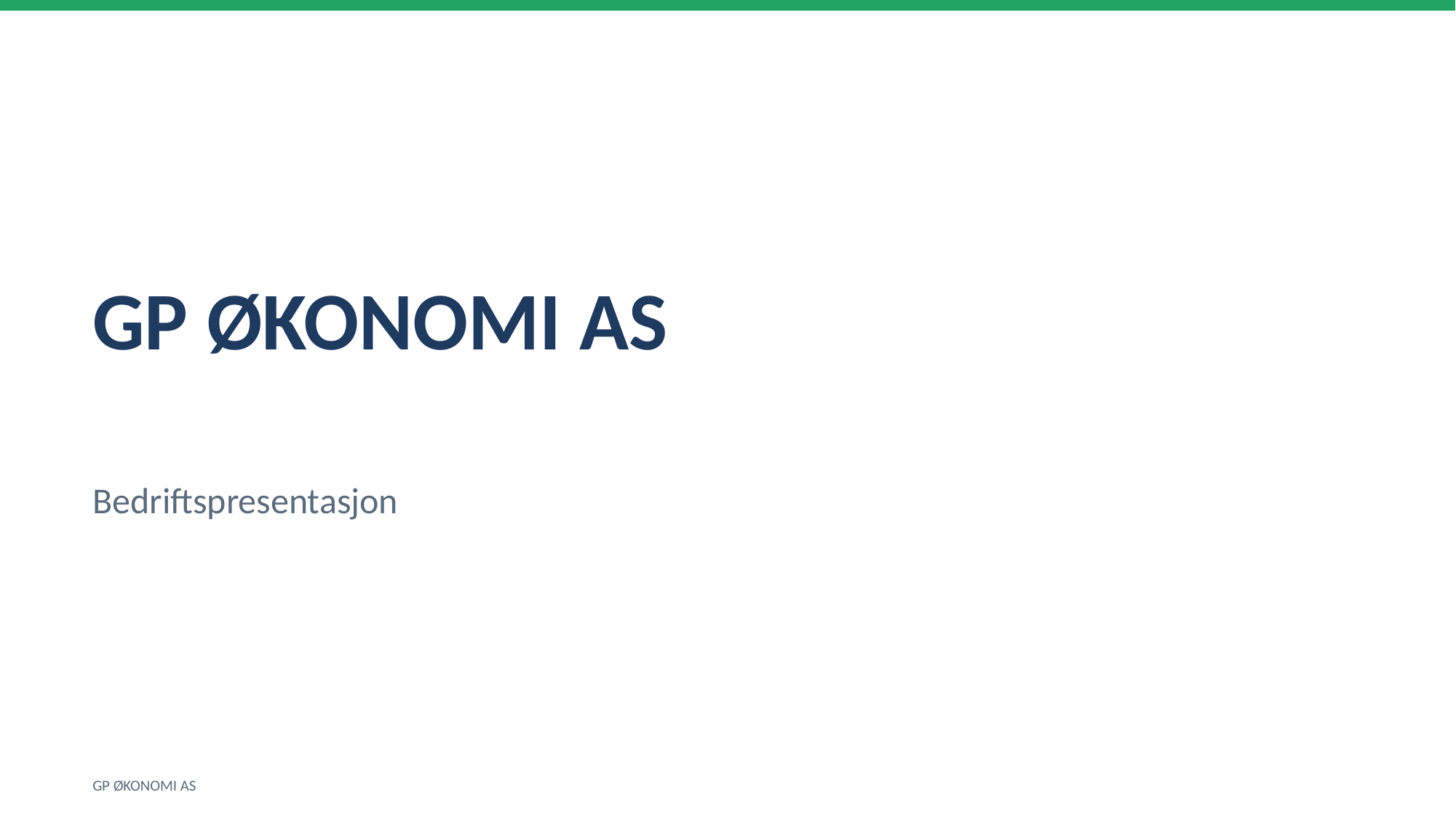

GP ØKONOMI AS
Bedriftspresentasjon
GP ØKONOMI AS